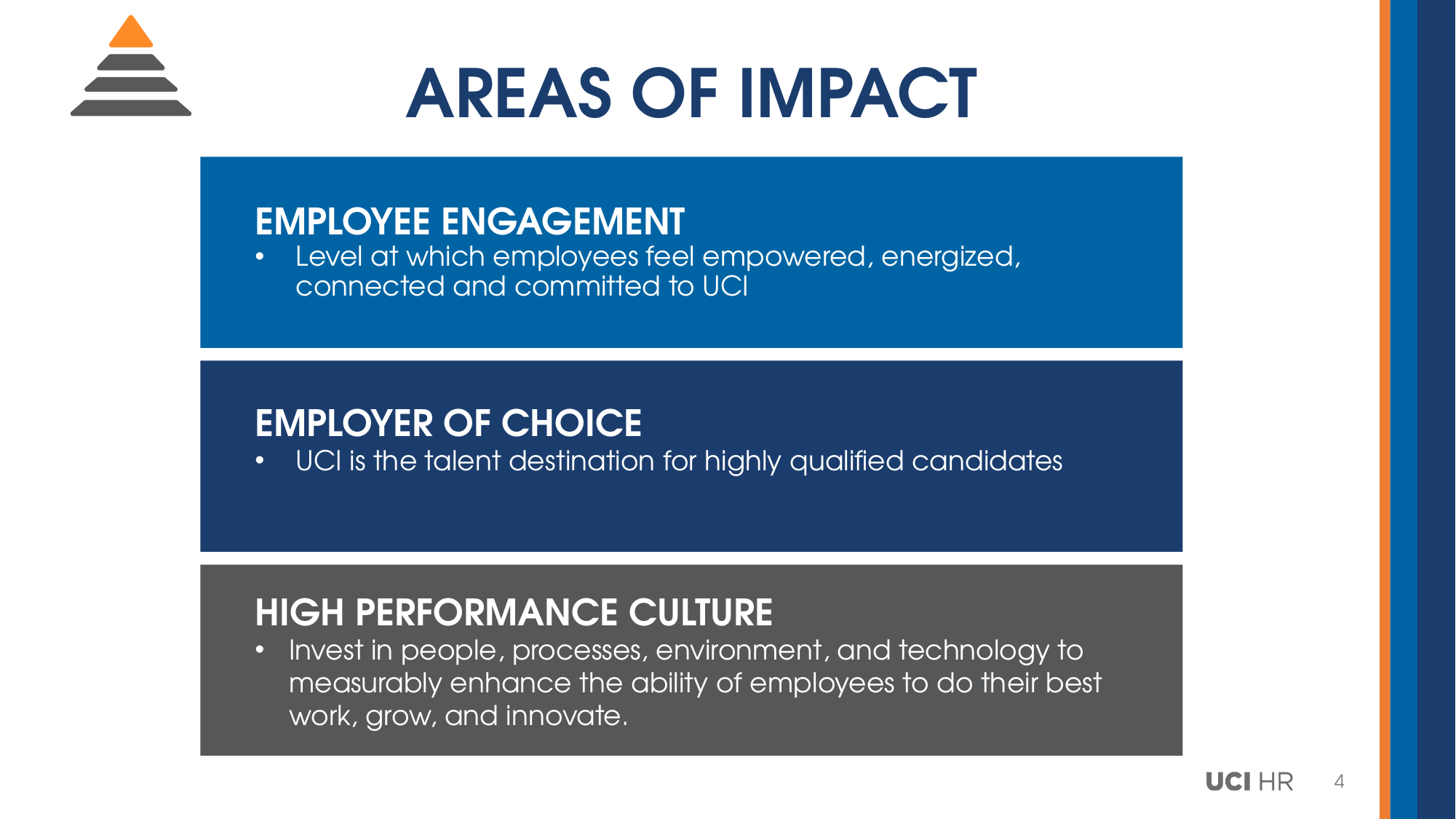

# AREAS OF IMPACT
EMPLOYEE ENGAGEMENT
Level at which employees feel empowered, energized, connected and committed to UCI

EMPLOYER OF CHOICE
UCI is the talent destination for highly qualified candidates

HIGH PERFORMANCE CULTURE
Invest in people, processes, environment, and technology to measurably enhance the ability of employees to do their best work, grow, and innovate.
4